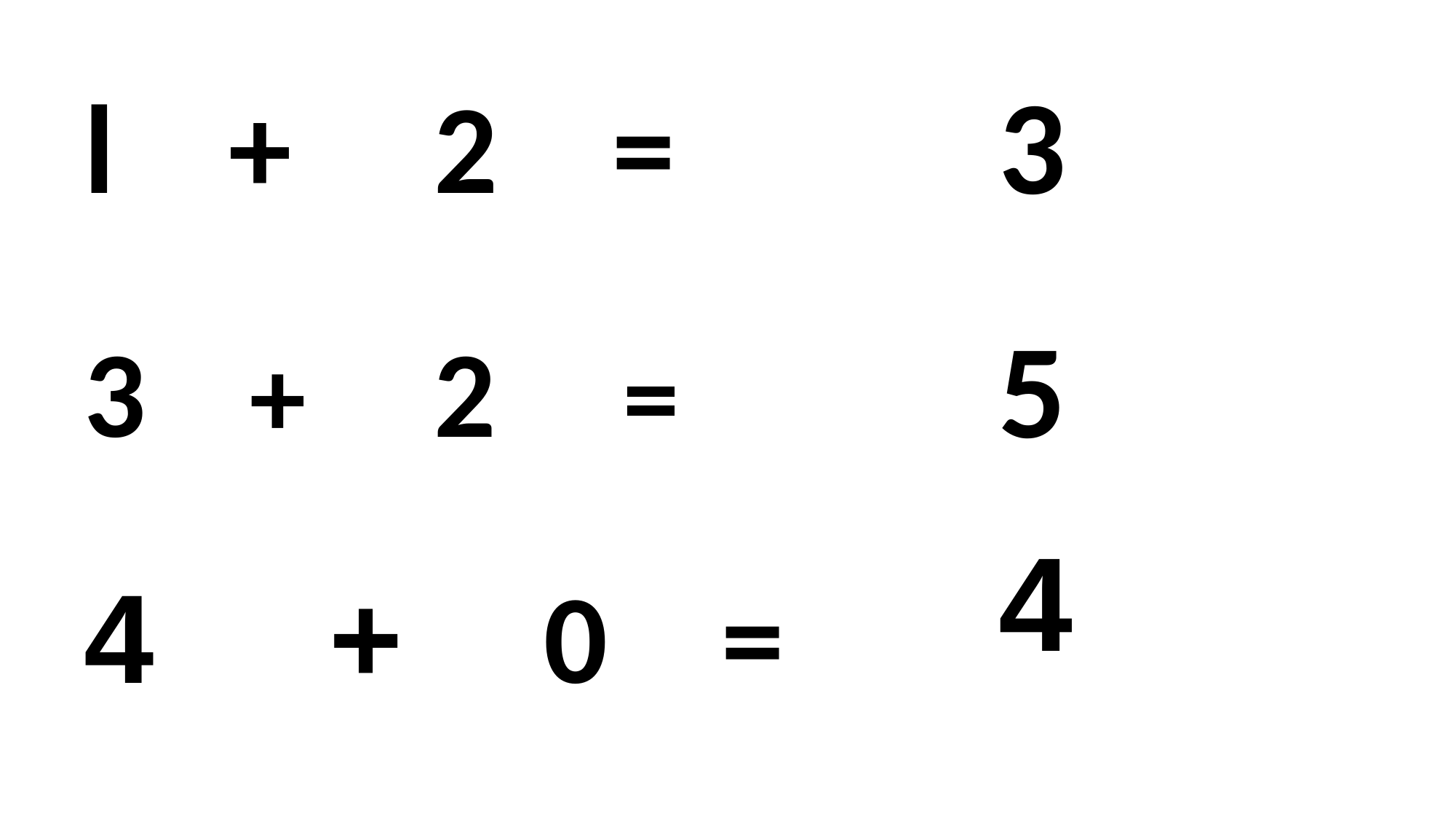

3
l    +     2    =

3    +     2     =

4     +    0    =

5
4